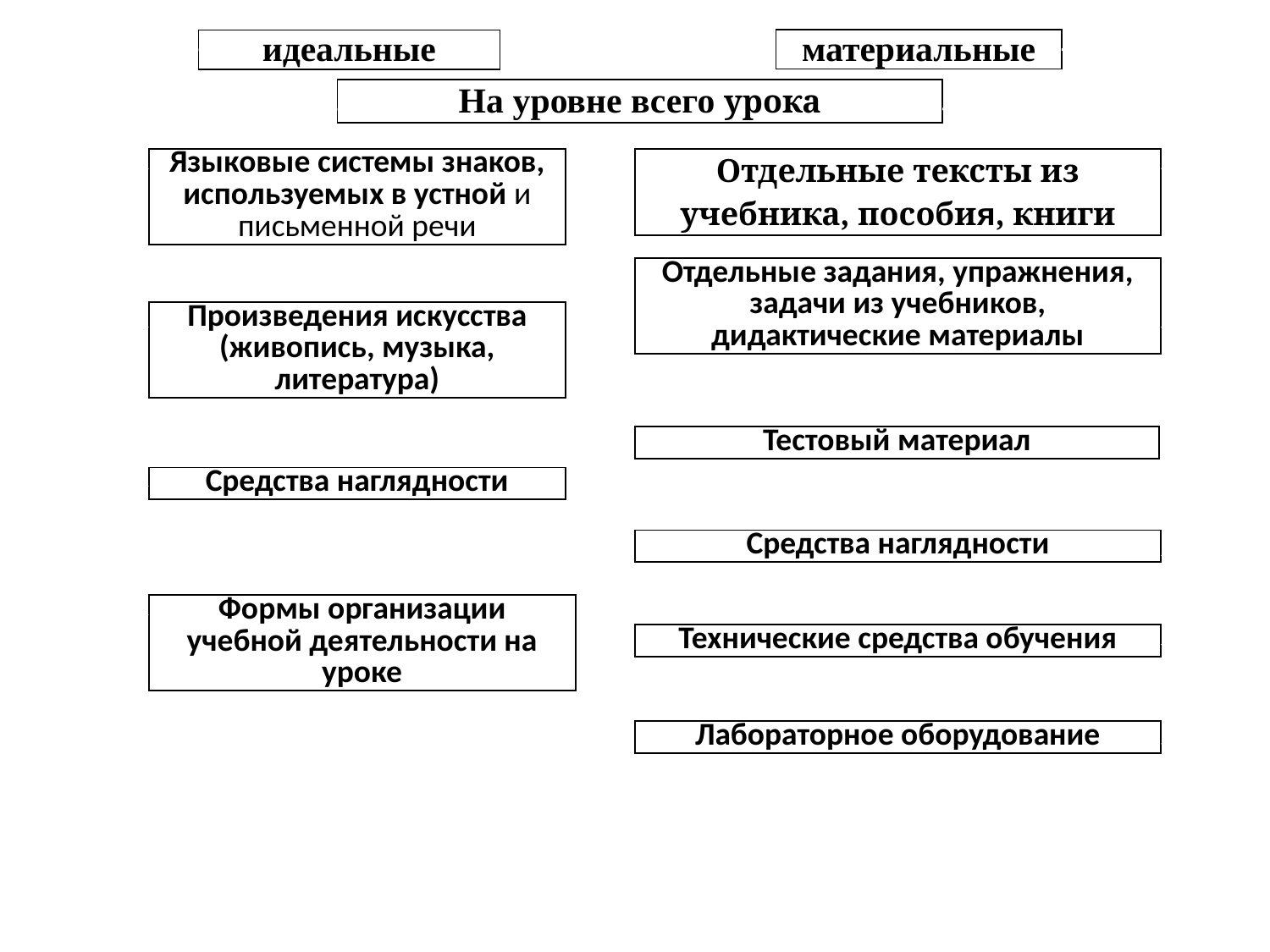

| материальные |
| --- |
| идеальные |
| --- |
| На уровне всего урока |
| --- |
| Языковые системы знаков, используемых в устной и письменной речи |
| --- |
| Отдельные тексты из учебника, пособия, книги |
| --- |
| Отдельные задания, упражнения, задачи из учебников, дидактические материалы |
| --- |
| Произведения искусства (живопись, музыка, литература) |
| --- |
| Тестовый материал |
| --- |
| Средства наглядности |
| --- |
| Средства наглядности |
| --- |
| Формы организации учебной деятельности на уроке |
| --- |
| Технические средства обучения |
| --- |
| Лабораторное оборудование |
| --- |